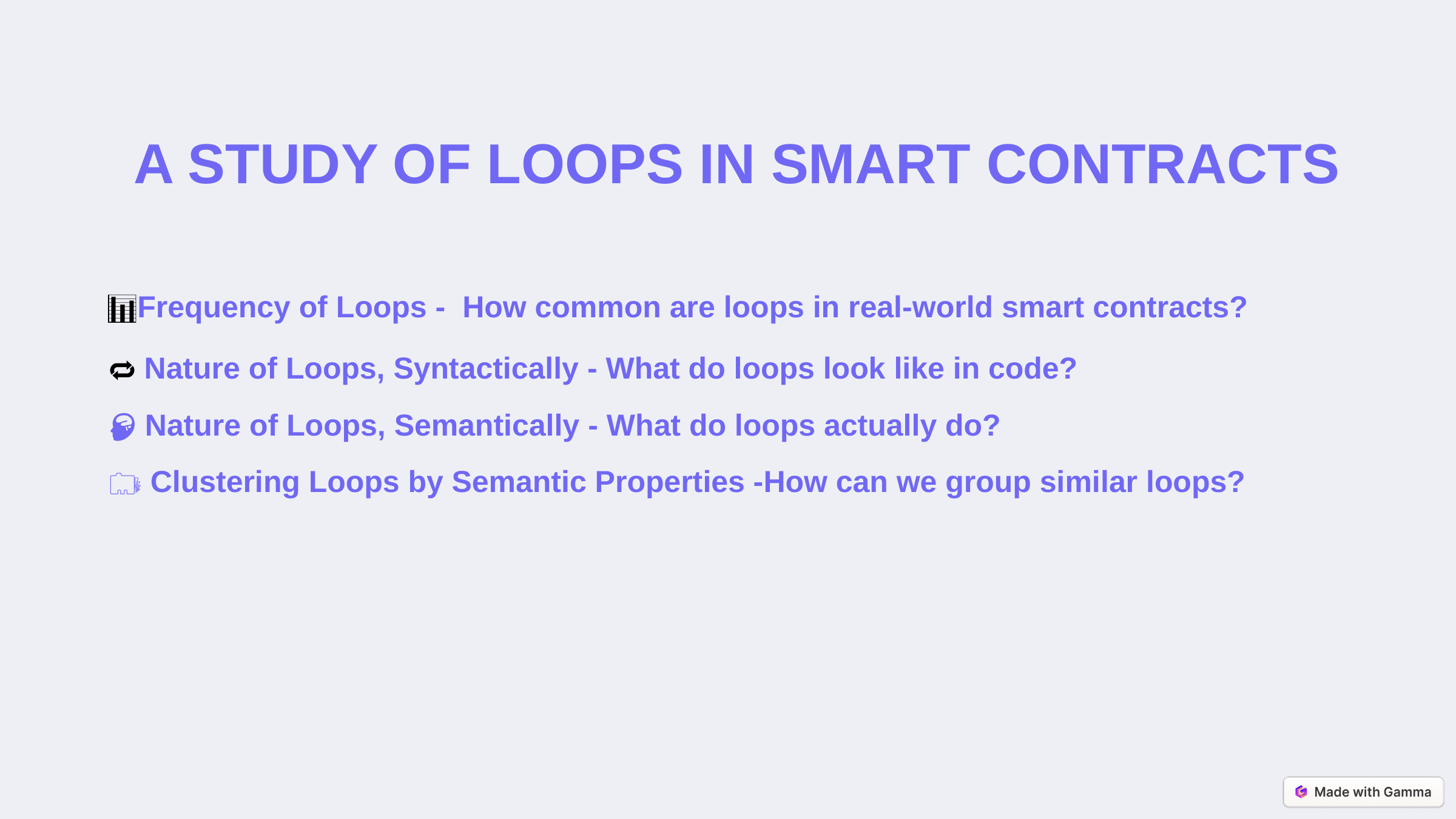

A STUDY OF LOOPS IN SMART CONTRACTS
 📊Frequency of Loops -  How common are loops in real-world smart contracts?
🔁 Nature of Loops, Syntactically - What do loops look like in code?
🧠 Nature of Loops, Semantically - What do loops actually do?
🗂️ Clustering Loops by Semantic Properties -How can we group similar loops?